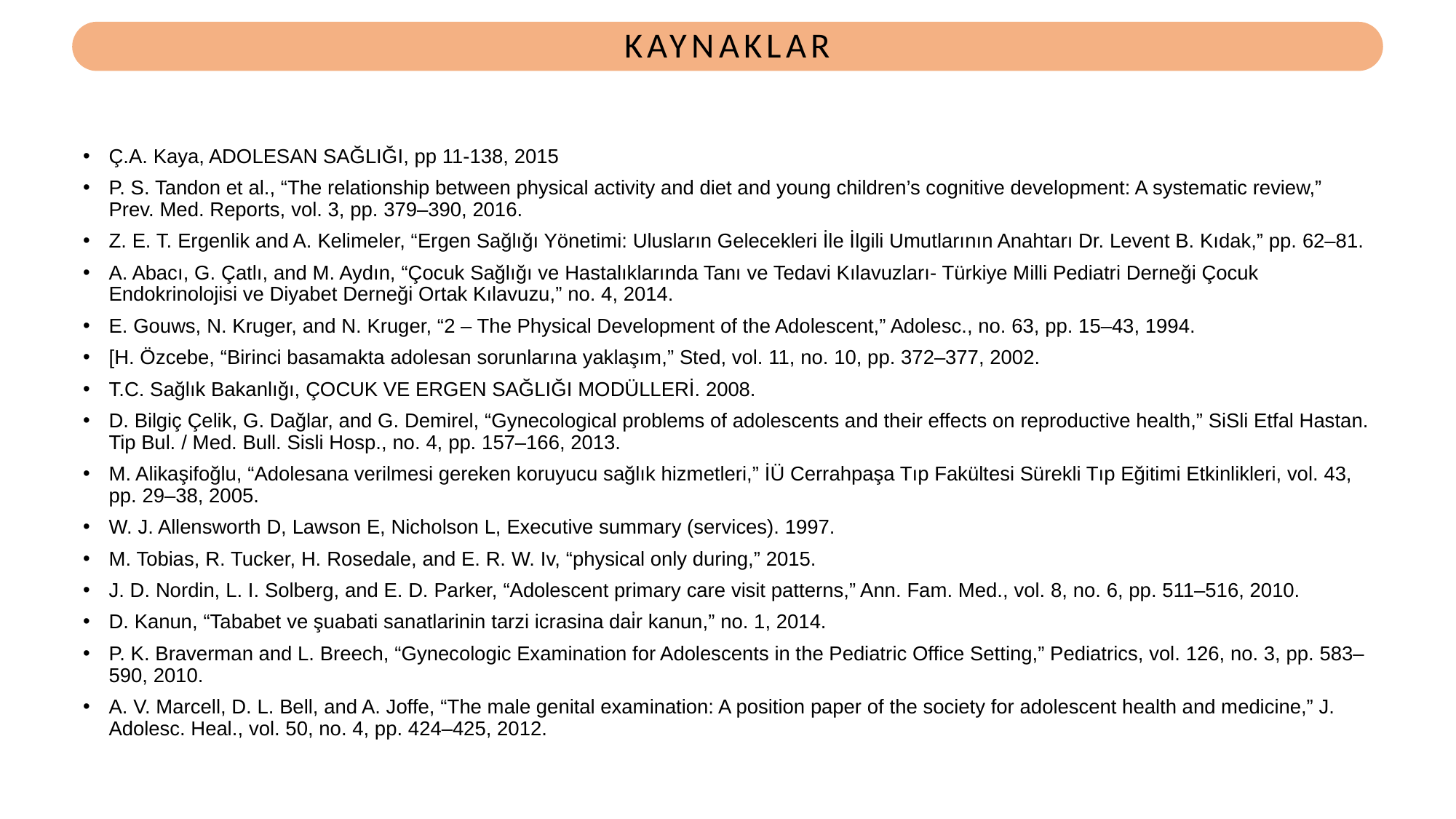

# KAYNAKLAR
Ç.A. Kaya, ADOLESAN SAĞLIĞI, pp 11-138, 2015
P. S. Tandon et al., “The relationship between physical activity and diet and young children’s cognitive development: A systematic review,” Prev. Med. Reports, vol. 3, pp. 379–390, 2016.
Z. E. T. Ergenlik and A. Kelimeler, “Ergen Sağlığı Yönetimi: Ulusların Gelecekleri İle İlgili Umutlarının Anahtarı Dr. Levent B. Kıdak,” pp. 62–81.
A. Abacı, G. Çatlı, and M. Aydın, “Çocuk Sağlığı ve Hastalıklarında Tanı ve Tedavi Kılavuzları- Türkiye Milli Pediatri Derneği Çocuk Endokrinolojisi ve Diyabet Derneği Ortak Kılavuzu,” no. 4, 2014.
E. Gouws, N. Kruger, and N. Kruger, “2 – The Physical Development of the Adolescent,” Adolesc., no. 63, pp. 15–43, 1994.
[H. Özcebe, “Birinci basamakta adolesan sorunlarına yaklaşım,” Sted, vol. 11, no. 10, pp. 372–377, 2002.
T.C. Sağlık Bakanlığı, ÇOCUK VE ERGEN SAĞLIĞI MODÜLLERİ. 2008.
D. Bilgiç Çelik, G. Dağlar, and G. Demirel, “Gynecological problems of adolescents and their effects on reproductive health,” SiSli Etfal Hastan. Tip Bul. / Med. Bull. Sisli Hosp., no. 4, pp. 157–166, 2013.
M. Alikaşifoğlu, “Adolesana verilmesi gereken koruyucu sağlık hizmetleri,” İÜ Cerrahpaşa Tıp Fakültesi Sürekli Tıp Eğitimi Etkinlikleri, vol. 43, pp. 29–38, 2005.
W. J. Allensworth D, Lawson E, Nicholson L, Executive summary (services). 1997.
M. Tobias, R. Tucker, H. Rosedale, and E. R. W. Iv, “physical only during,” 2015.
J. D. Nordin, L. I. Solberg, and E. D. Parker, “Adolescent primary care visit patterns,” Ann. Fam. Med., vol. 8, no. 6, pp. 511–516, 2010.
D. Kanun, “Tababet ve şuabati sanatlarinin tarzi icrasina dai̇r kanun,” no. 1, 2014.
P. K. Braverman and L. Breech, “Gynecologic Examination for Adolescents in the Pediatric Office Setting,” Pediatrics, vol. 126, no. 3, pp. 583–590, 2010.
A. V. Marcell, D. L. Bell, and A. Joffe, “The male genital examination: A position paper of the society for adolescent health and medicine,” J. Adolesc. Heal., vol. 50, no. 4, pp. 424–425, 2012.